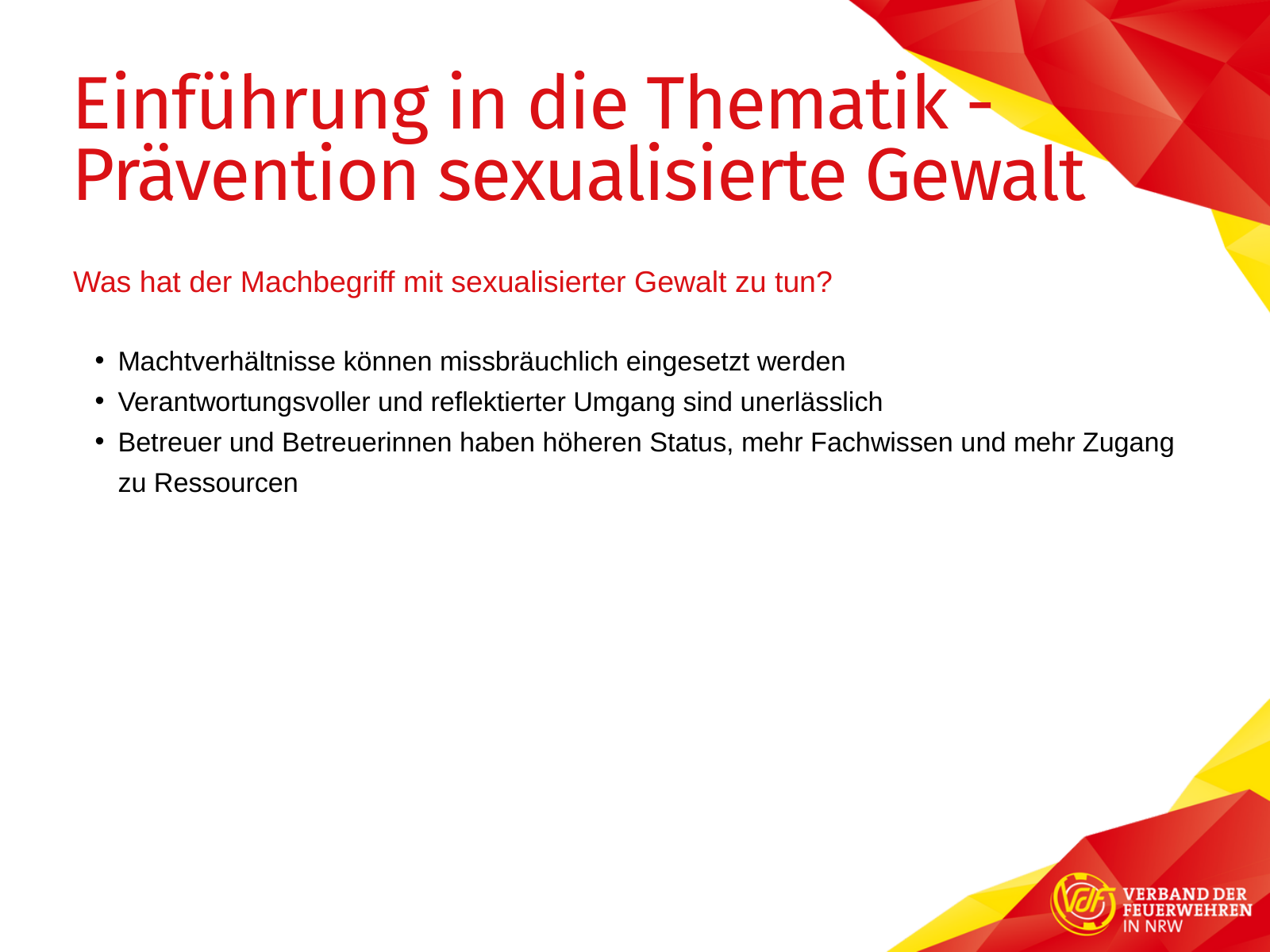

Einführung in die Thematik - Prävention sexualisierte Gewalt

Was hat der Machbegriff mit sexualisierter Gewalt zu tun?

Machtverhältnisse können missbräuchlich eingesetzt werden
Verantwortungsvoller und reflektierter Umgang sind unerlässlich
Betreuer und Betreuerinnen haben höheren Status, mehr Fachwissen und mehr Zugang zu Ressourcen